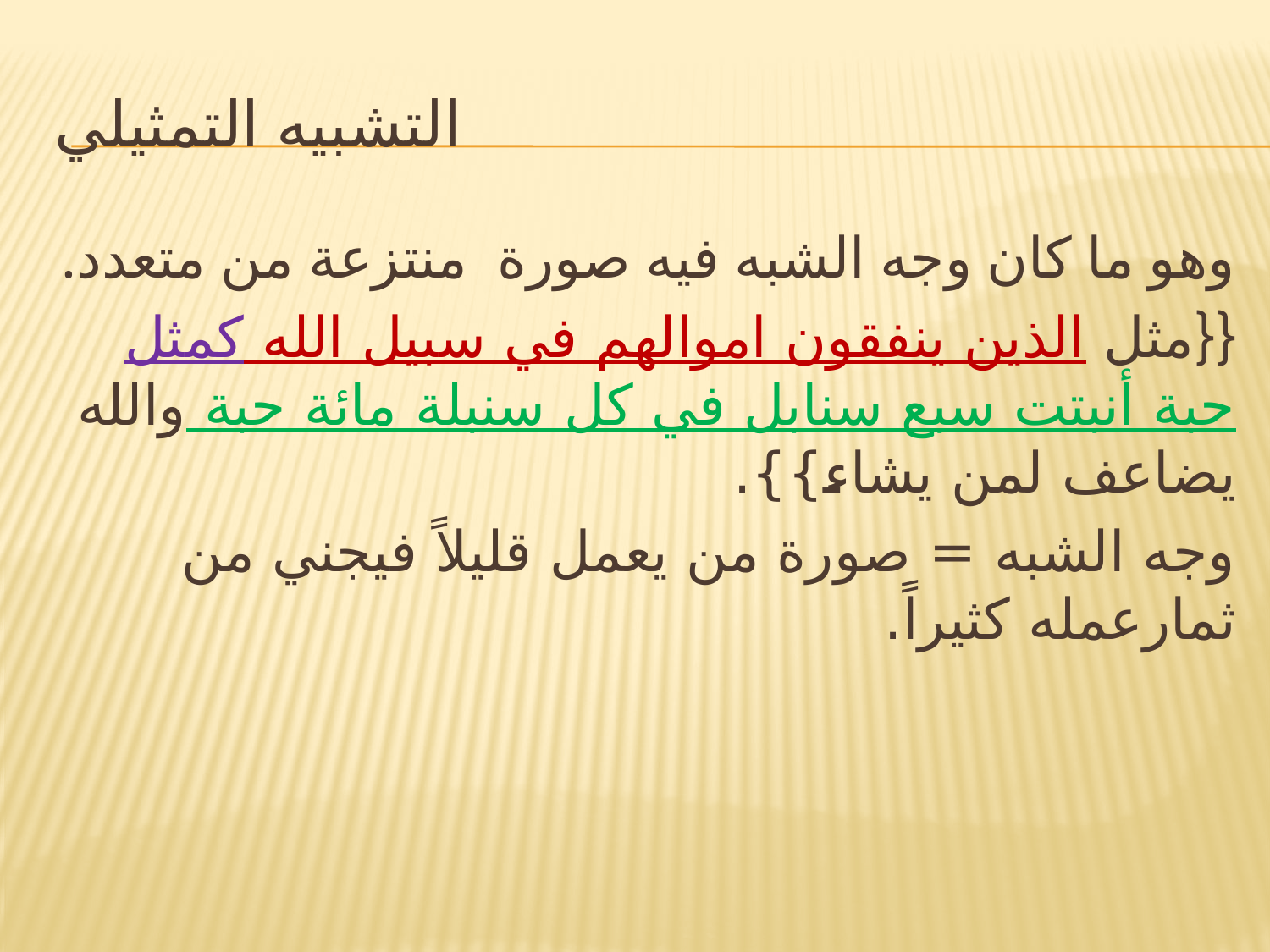

# التشبيه التمثيلي
وهو ما كان وجه الشبه فيه صورة  منتزعة من متعدد.
{{مثل الذين ينفقون اموالهم في سبيل الله كمثل حبة أنبتت سبع سنابل في كل سنبلة مائة حبة والله يضاعف لمن يشاء}}.
وجه الشبه = صورة من يعمل قليلاً فيجني من ثمارعمله كثيراً.